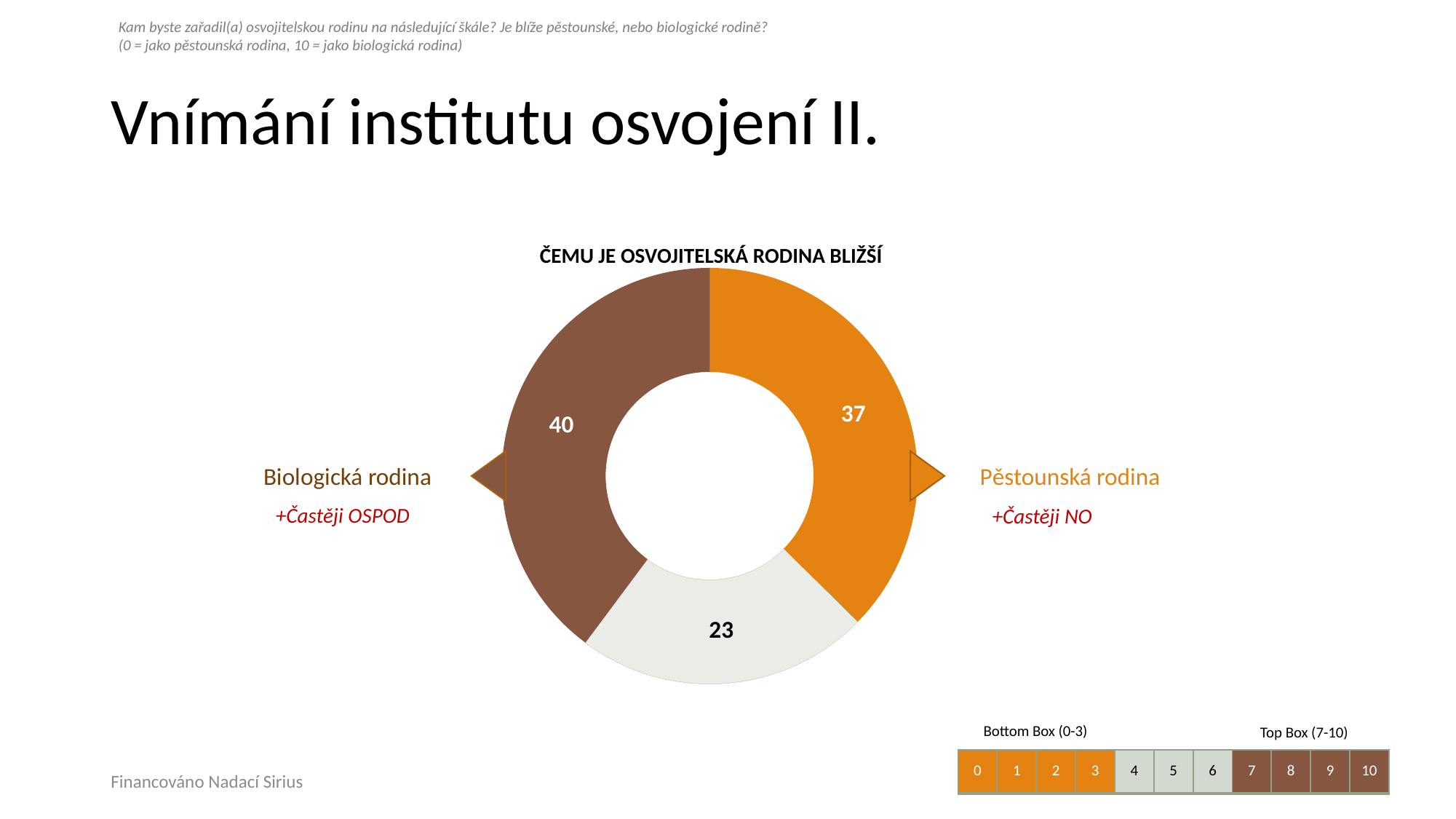

Kam byste zařadil(a) osvojitelskou rodinu na následující škále? Je blíže pěstounské, nebo biologické rodině?
(0 = jako pěstounská rodina, 10 = jako biologická rodina)
# Vnímání institutu osvojení II.
ČEMU JE OSVOJITELSKÁ RODINA BLIŽŠÍ

### Chart

| Category |  |
|---|---|
| Bottom Box (0-3) | 37.37864077669903 |
|  | 22.815533980582522 |
| Top Box (7-10) | 39.80582524271845 |
Biologická rodina
Pěstounská rodina

+Častěji OSPOD
+Častěji NO
Bottom Box (0-3)
Top Box (7-10)
| 0 | 1 | 2 | 3 | 4 | 5 | 6 | 7 | 8 | 9 | 10 |
| --- | --- | --- | --- | --- | --- | --- | --- | --- | --- | --- |
Financováno Nadací Sirius